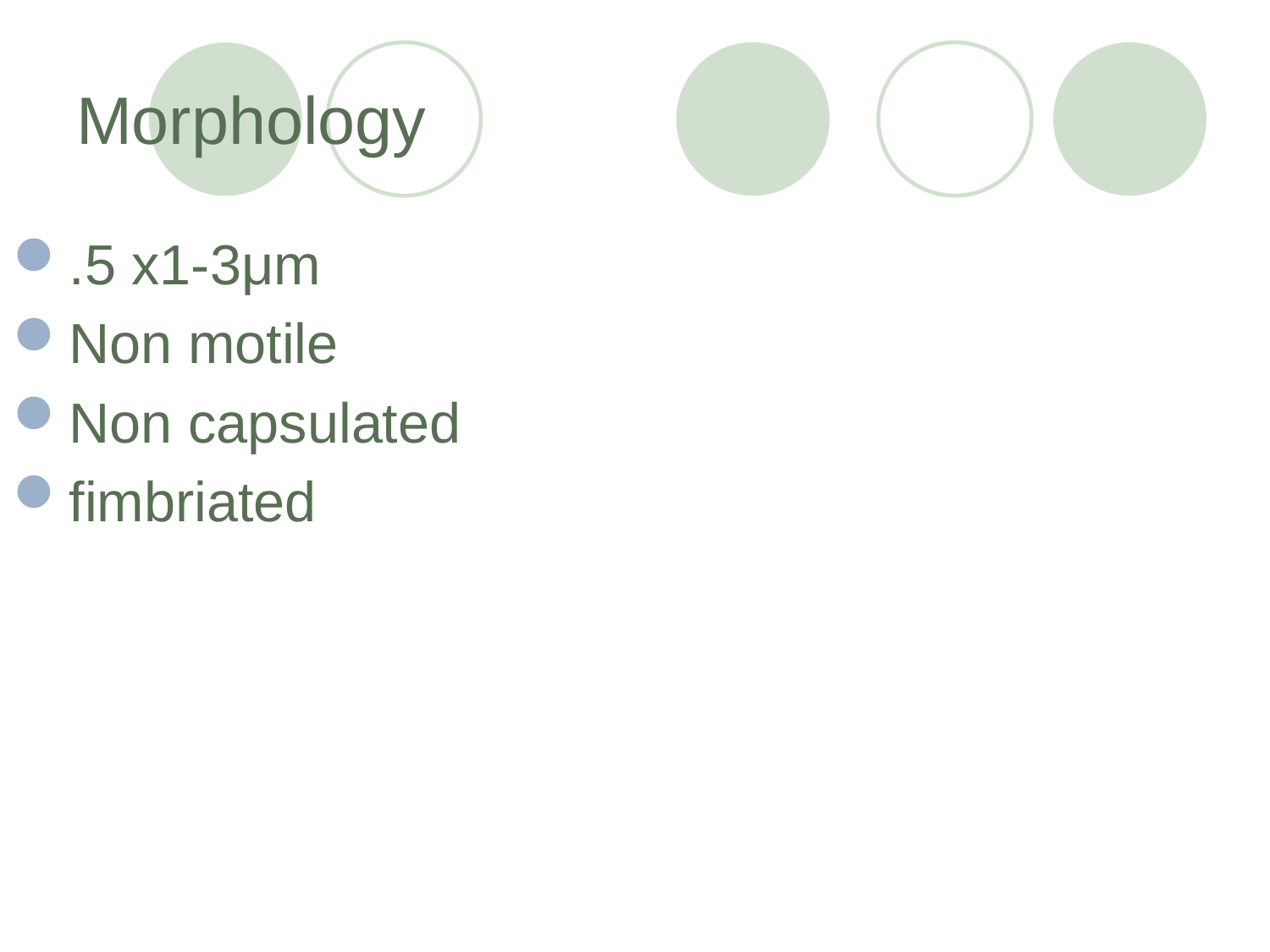

# Morphology
.5 x1-3μm
Non motile
Non capsulated
fimbriated